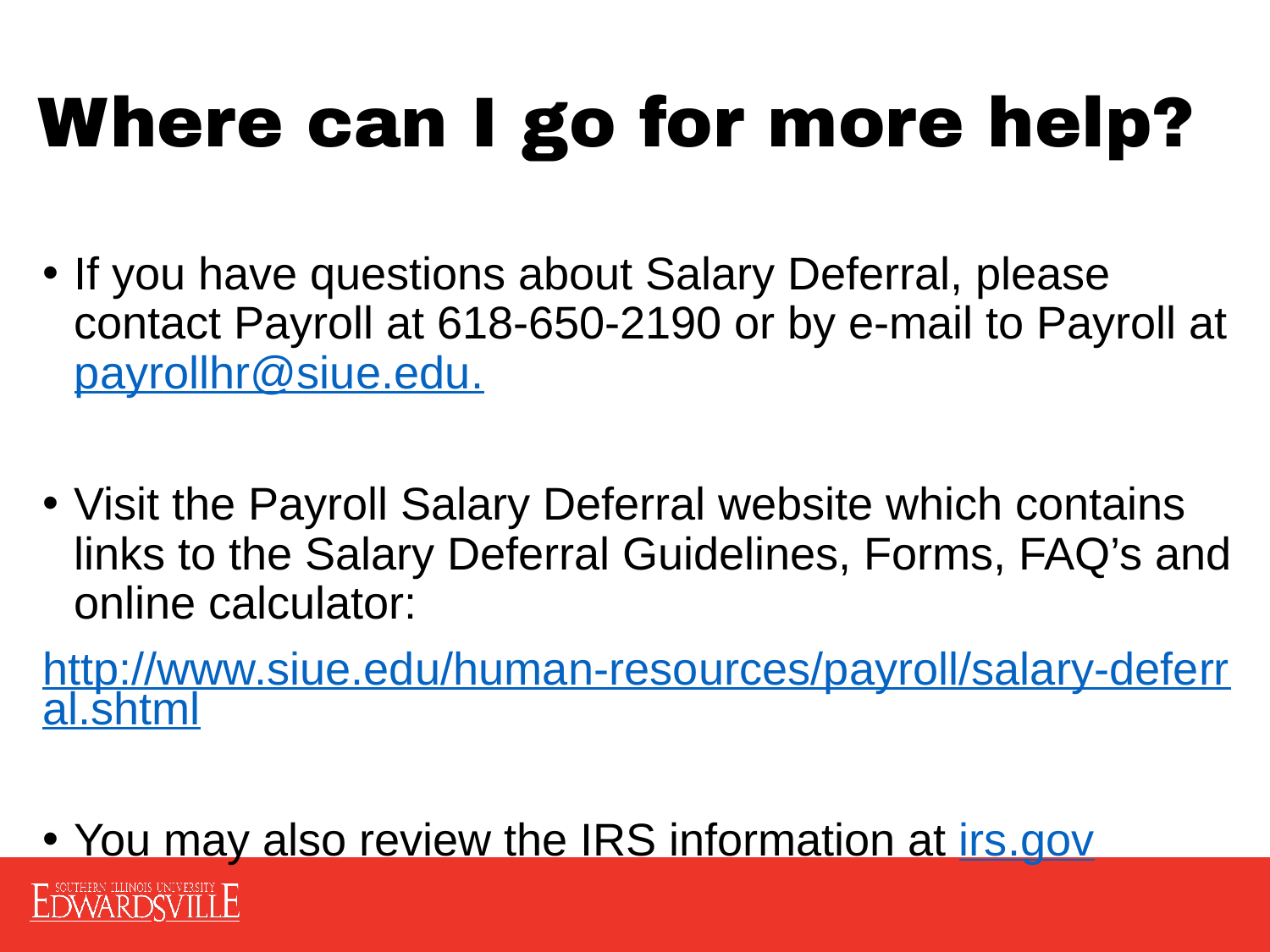

# Where can I go for more help?
If you have questions about Salary Deferral, please contact Payroll at 618-650-2190 or by e-mail to Payroll at payrollhr@siue.edu.

Visit the Payroll Salary Deferral website which contains links to the Salary Deferral Guidelines, Forms, FAQ’s and online calculator:
http://www.siue.edu/human-resources/payroll/salary-deferral.shtml

You may also review the IRS information at irs.gov